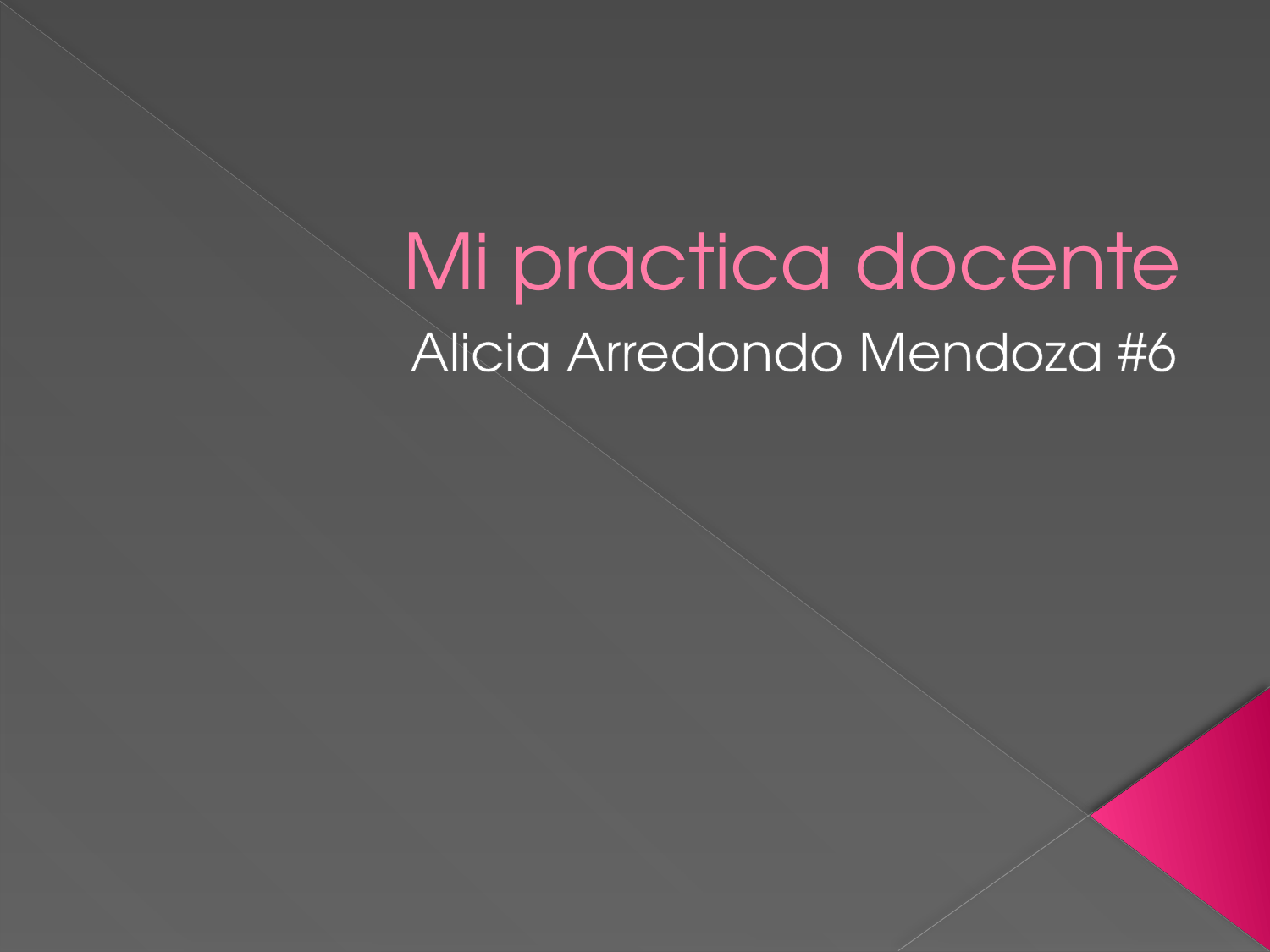

# Mi practica docente
Alicia Arredondo Mendoza #6